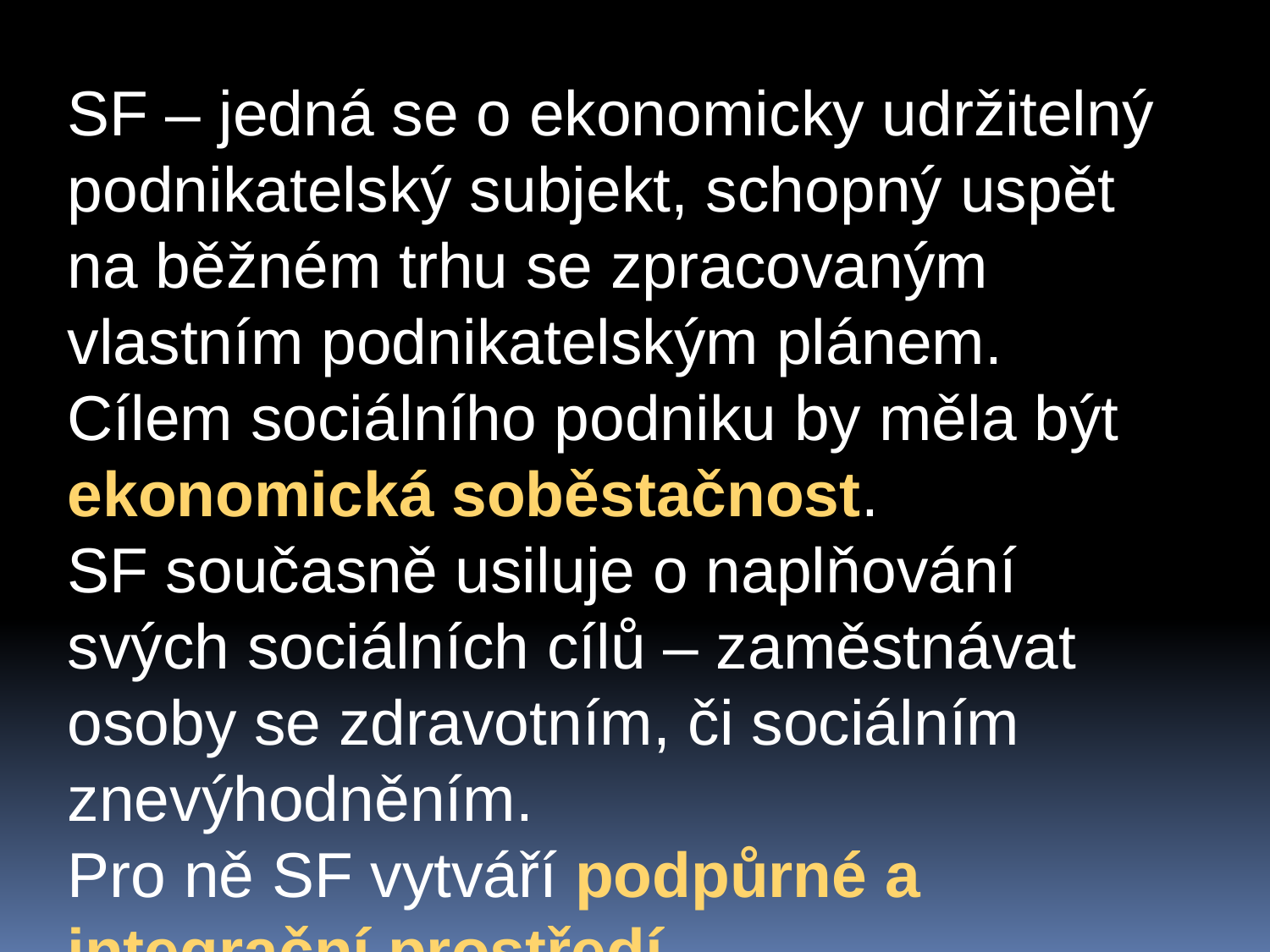

SF – jedná se o ekonomicky udržitelný podnikatelský subjekt, schopný uspět na běžném trhu se zpracovaným vlastním podnikatelským plánem.
Cílem sociálního podniku by měla být ekonomická soběstačnost.
SF současně usiluje o naplňování svých sociálních cílů – zaměstnávat osoby se zdravotním, či sociálním znevýhodněním.
Pro ně SF vytváří podpůrné a integrační prostředí.